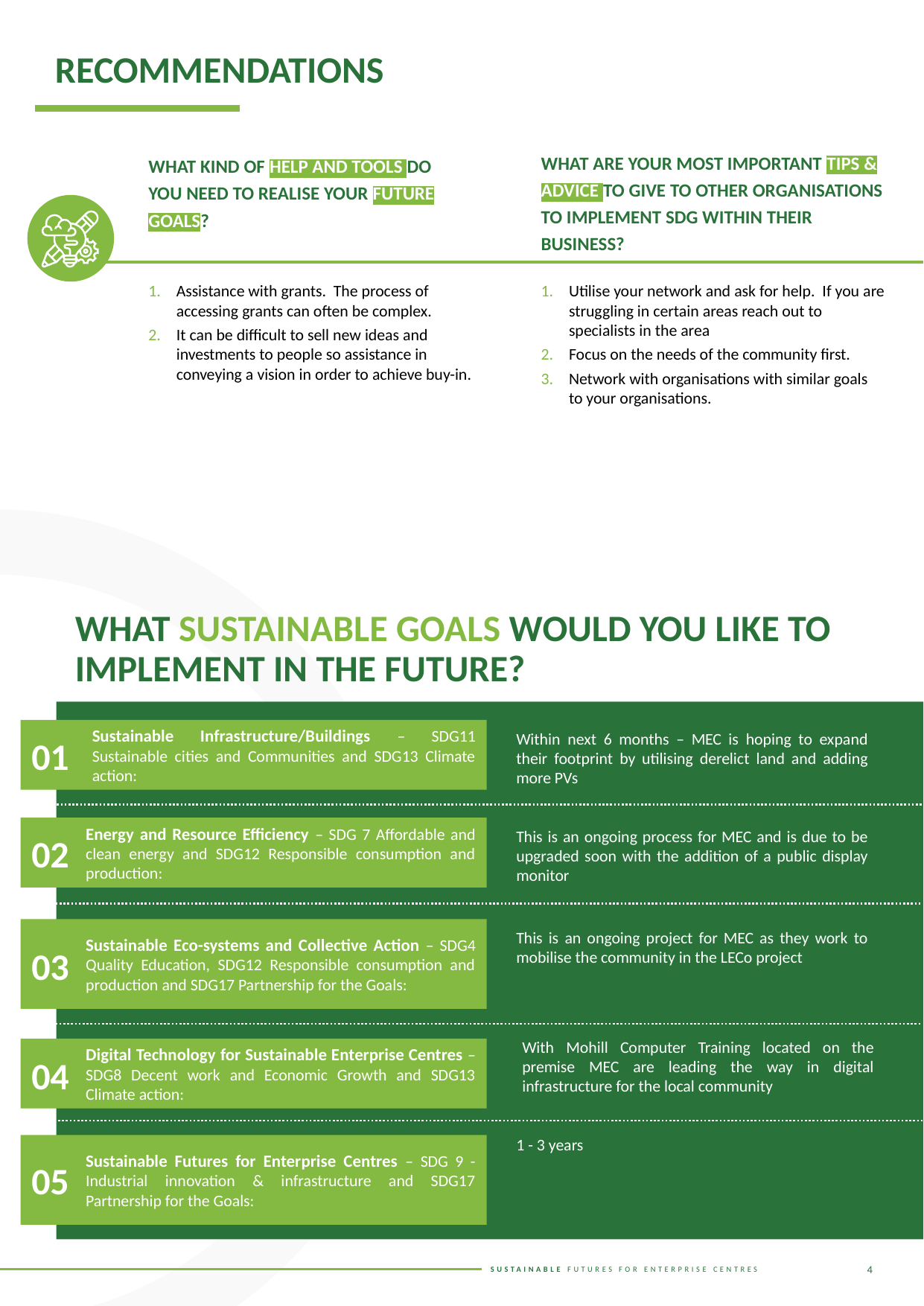

RECOMMENDATIONS

WHAT ARE YOUR MOST IMPORTANT TIPS & ADVICE TO GIVE TO OTHER ORGANISATIONS TO IMPLEMENT SDG WITHIN THEIR BUSINESS?
WHAT KIND OF HELP AND TOOLS DO YOU NEED TO REALISE YOUR FUTURE GOALS?

Assistance with grants.  The process of accessing grants can often be complex.
It can be difficult to sell new ideas and investments to people so assistance in conveying a vision in order to achieve buy-in.

Utilise your network and ask for help.  If you are struggling in certain areas reach out to specialists in the area
Focus on the needs of the community first.
Network with organisations with similar goals to your organisations.

WHAT SUSTAINABLE GOALS WOULD YOU LIKE TO IMPLEMENT IN THE FUTURE?
01
Sustainable Infrastructure/Buildings – SDG11 Sustainable cities and Communities and SDG13 Climate action:
Within next 6 months – MEC is hoping to expand their footprint by utilising derelict land and adding more PVs
Energy and Resource Efficiency – SDG 7 Affordable and clean energy and SDG12 Responsible consumption and production:
02
This is an ongoing process for MEC and is due to be upgraded soon with the addition of a public display monitor

Sustainable Eco-systems and Collective Action – SDG4 Quality Education, SDG12 Responsible consumption and production and SDG17 Partnership for the Goals:
03
This is an ongoing project for MEC as they work to mobilise the community in the LECo project

With Mohill Computer Training located on the premise MEC are leading the way in digital infrastructure for the local community

Digital Technology for Sustainable Enterprise Centres – SDG8 Decent work and Economic Growth and SDG13 Climate action:
04
1 - 3 years
05
Sustainable Futures for Enterprise Centres – SDG 9 -Industrial innovation & infrastructure and SDG17 Partnership for the Goals:
4